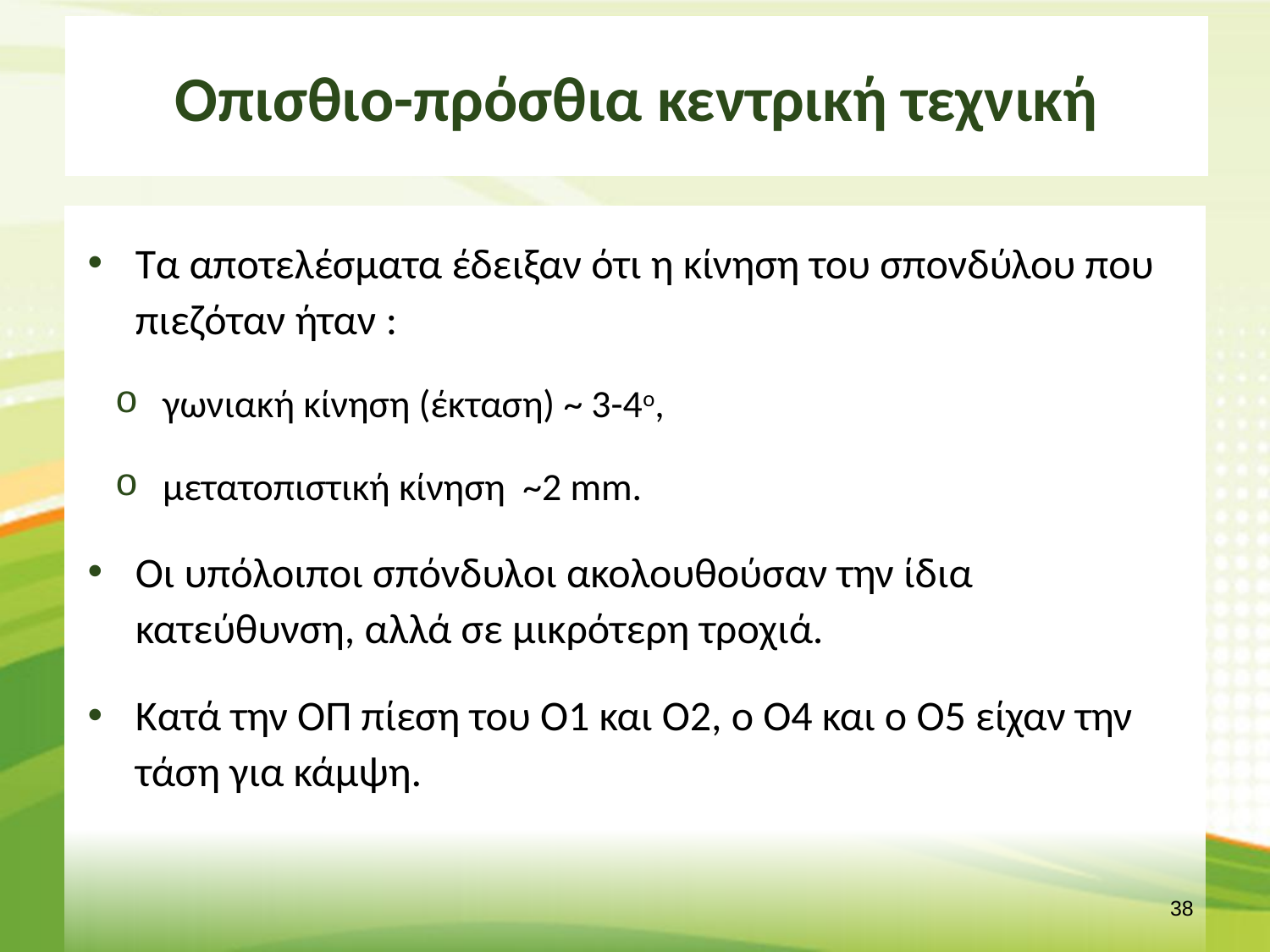

# Οπισθιο-πρόσθια κεντρική τεχνική
Τα αποτελέσματα έδειξαν ότι η κίνηση του σπονδύλου που πιεζόταν ήταν :
γωνιακή κίνηση (έκταση) ~ 3-4ο,
μετατοπιστική κίνηση  ~2 mm.
Οι υπόλοιποι σπόνδυλοι ακολουθούσαν την ίδια κατεύθυνση, αλλά σε μικρότερη τροχιά.
Κατά την ΟΠ πίεση του Ο1 και Ο2, ο Ο4 και ο Ο5 είχαν την τάση για κάμψη.

38